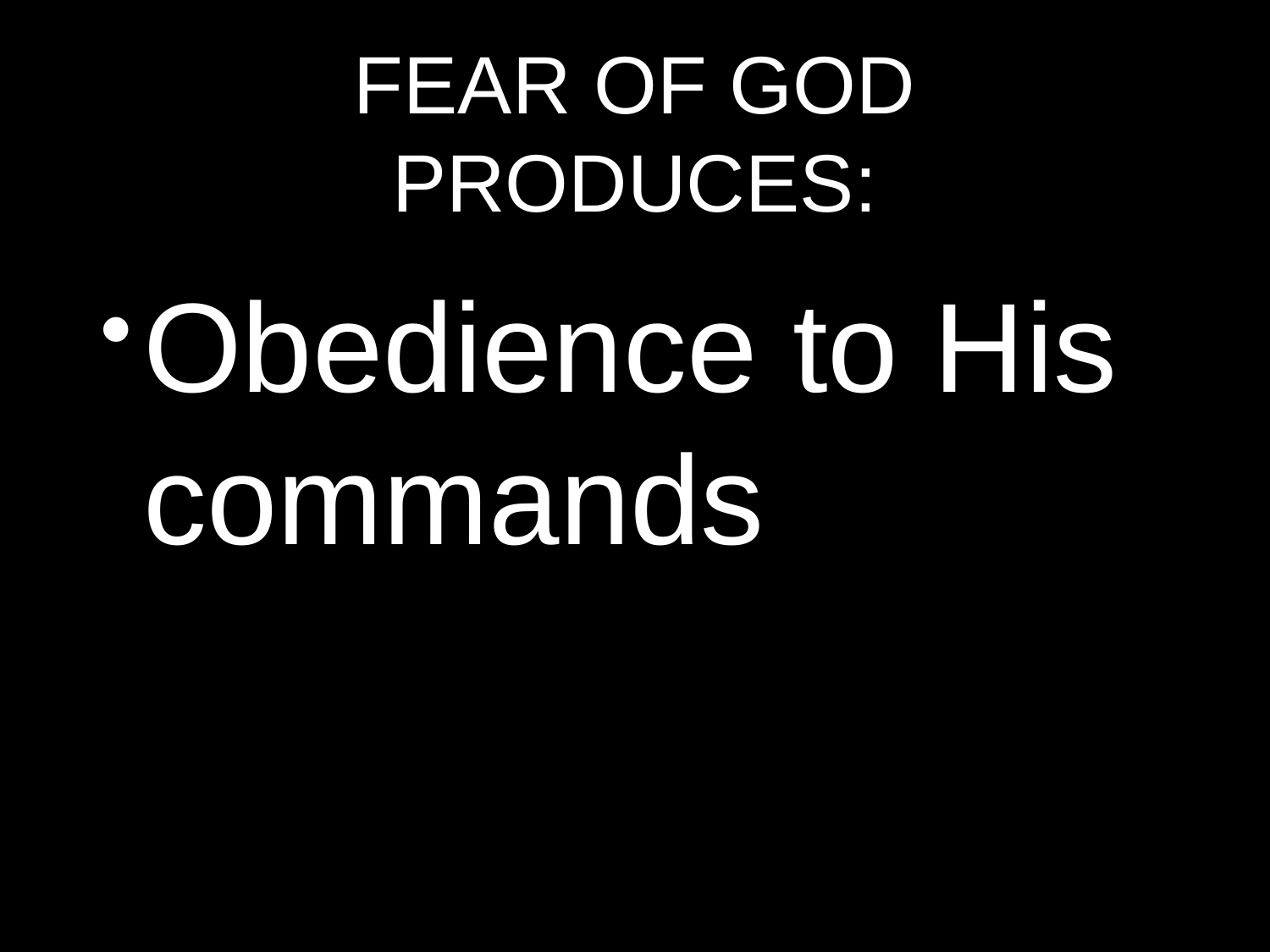

# FEAR OF GOD PRODUCES:
Obedience to His commands